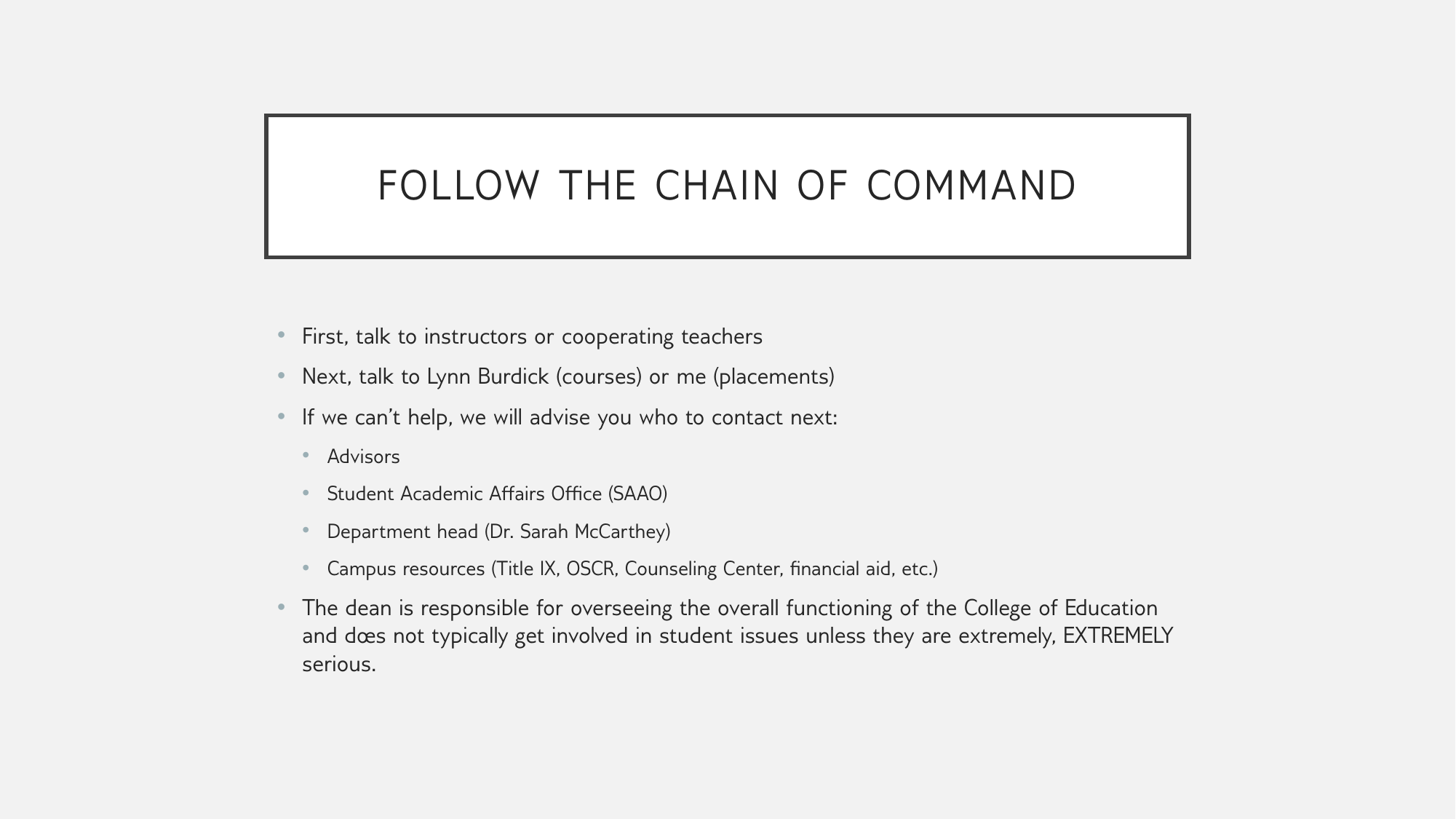

# Follow the chain of command
First, talk to instructors or cooperating teachers
Next, talk to Lynn Burdick (courses) or me (placements)
If we can’t help, we will advise you who to contact next:
Advisors
Student Academic Affairs Office (SAAO)
Department head (Dr. Sarah McCarthey)
Campus resources (Title IX, OSCR, Counseling Center, financial aid, etc.)
The dean is responsible for overseeing the overall functioning of the College of Education and does not typically get involved in student issues unless they are extremely, EXTREMELY serious.